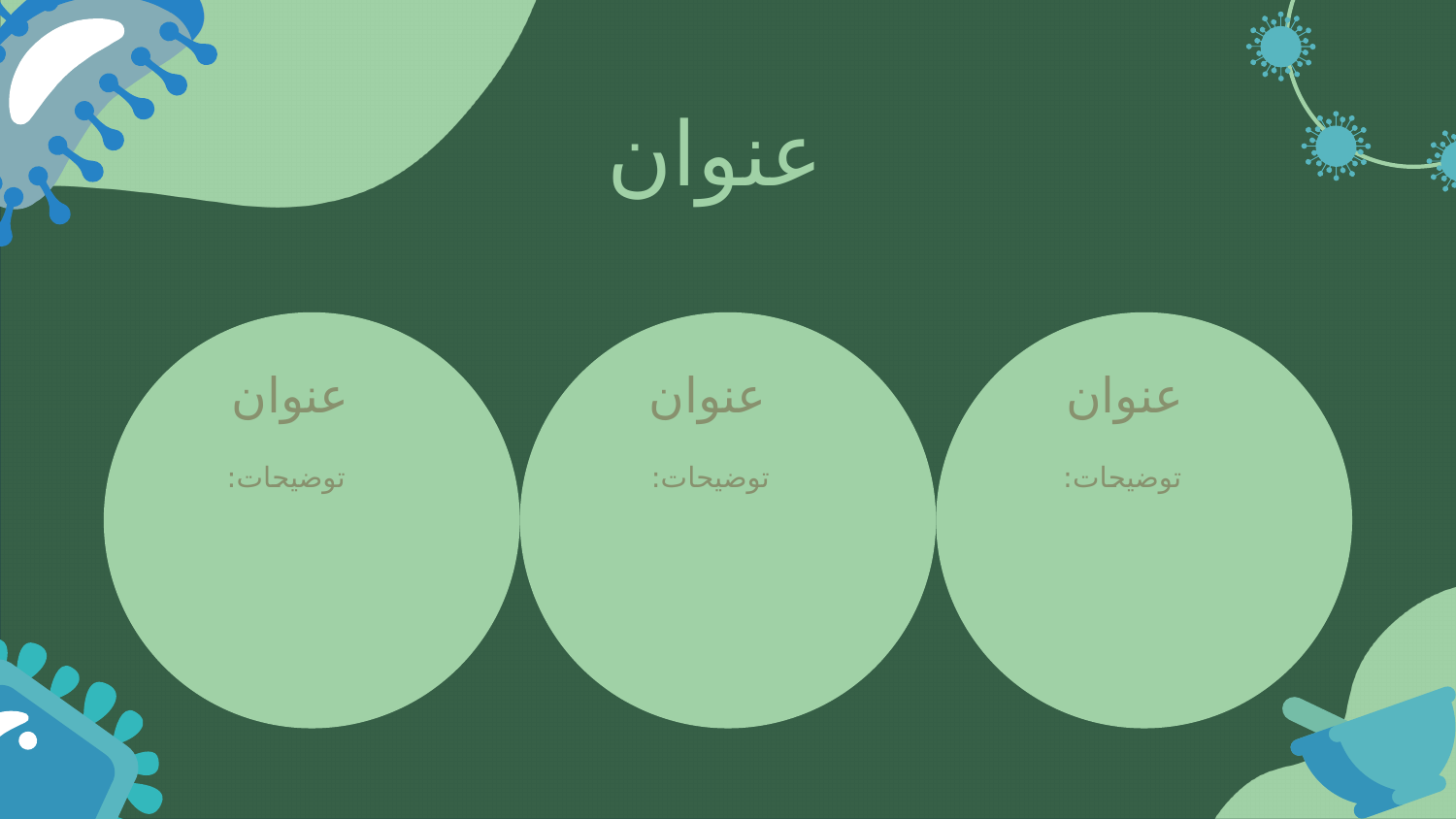

عنوان

عنوان
عنوان
عنوان
توضیحات:
توضیحات:
توضیحات: